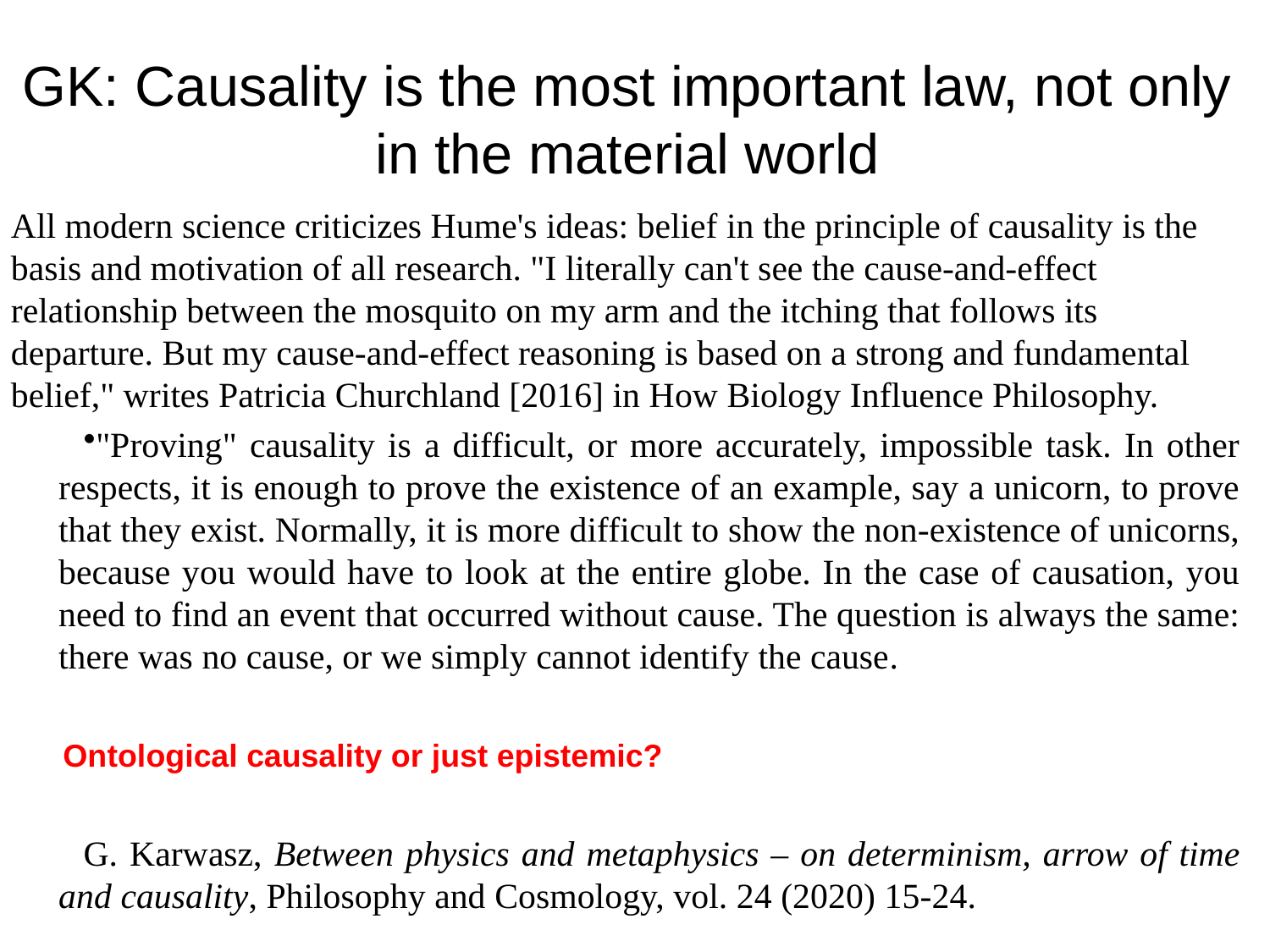

# GK: Causality is the most important law, not only in the material world
All modern science criticizes Hume's ideas: belief in the principle of causality is the basis and motivation of all research. "I literally can't see the cause-and-effect relationship between the mosquito on my arm and the itching that follows its departure. But my cause-and-effect reasoning is based on a strong and fundamental belief," writes Patricia Churchland [2016] in How Biology Influence Philosophy.
"Proving" causality is a difficult, or more accurately, impossible task. In other respects, it is enough to prove the existence of an example, say a unicorn, to prove that they exist. Normally, it is more difficult to show the non-existence of unicorns, because you would have to look at the entire globe. In the case of causation, you need to find an event that occurred without cause. The question is always the same: there was no cause, or we simply cannot identify the cause.

G. Karwasz, Between physics and metaphysics – on determinism, arrow of time and causality, Philosophy and Cosmology, vol. 24 (2020) 15-24.

Ontological causality or just epistemic?